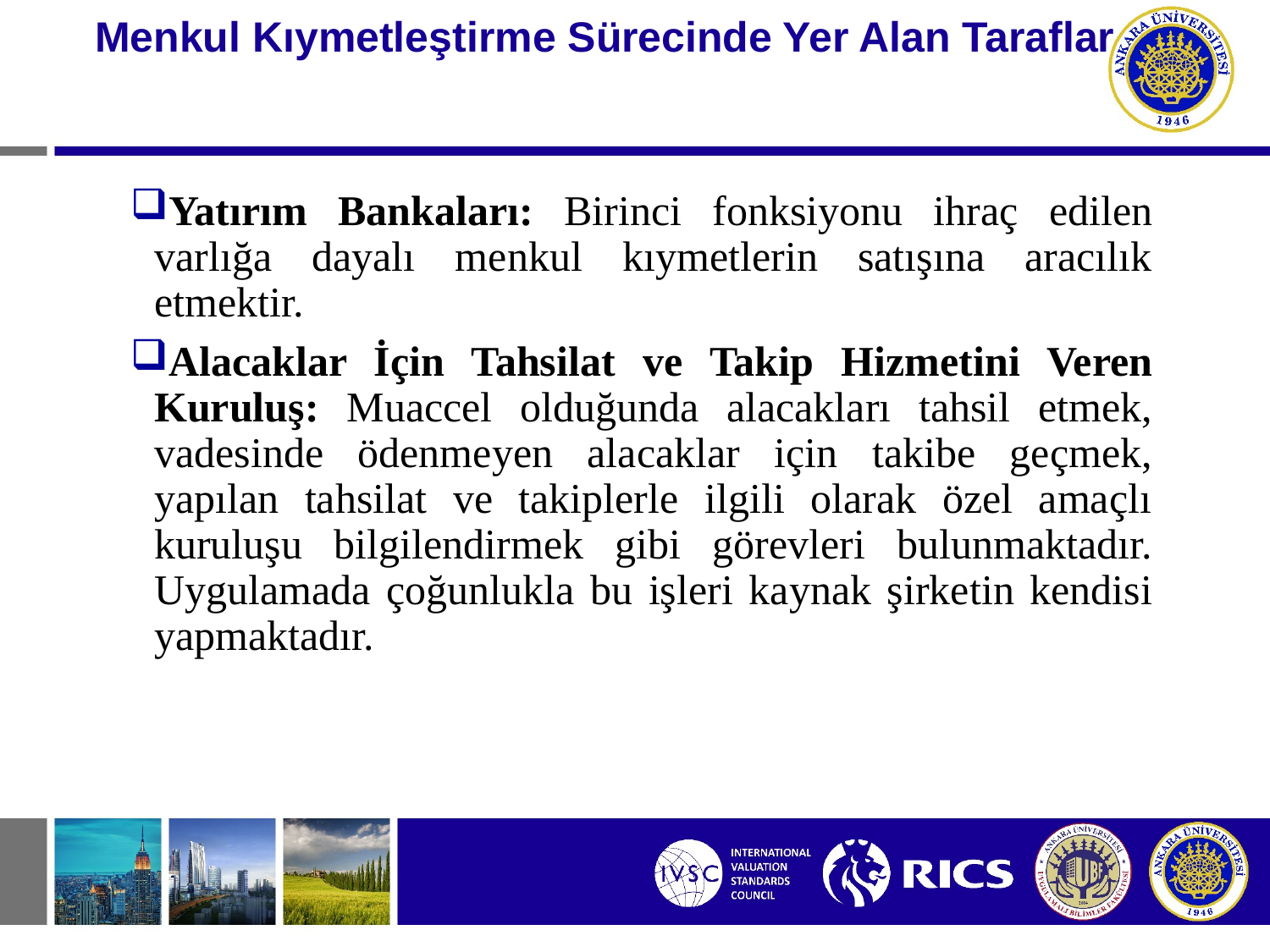

# Menkul Kıymetleştirme Sürecinde Yer Alan Taraflar
Yatırım Bankaları: Birinci fonksiyonu ihraç edilen varlığa dayalı menkul kıymetlerin satışına aracılık etmektir.
Alacaklar İçin Tahsilat ve Takip Hizmetini Veren Kuruluş: Muaccel olduğunda alacakları tahsil etmek, vadesinde ödenmeyen alacaklar için takibe geçmek, yapılan tahsilat ve takiplerle ilgili olarak özel amaçlı kuruluşu bilgilendirmek gibi görevleri bulunmaktadır. Uygulamada çoğunlukla bu işleri kaynak şirketin kendisi yapmaktadır.